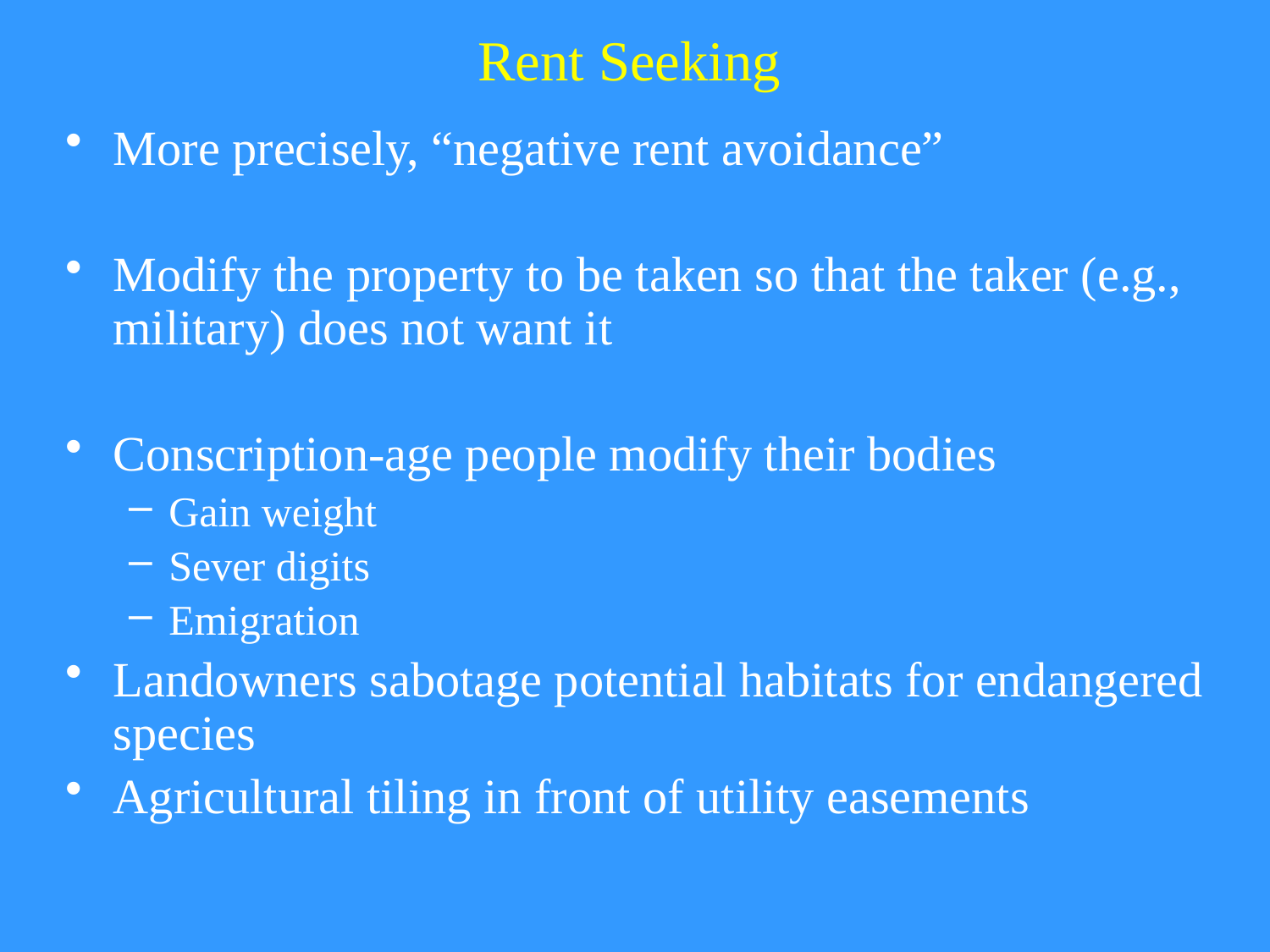

# Rent Seeking
More precisely, “negative rent avoidance”

Modify the property to be taken so that the taker (e.g., military) does not want it

Conscription-age people modify their bodies
Gain weight
Sever digits
Emigration
Landowners sabotage potential habitats for endangered species
Agricultural tiling in front of utility easements